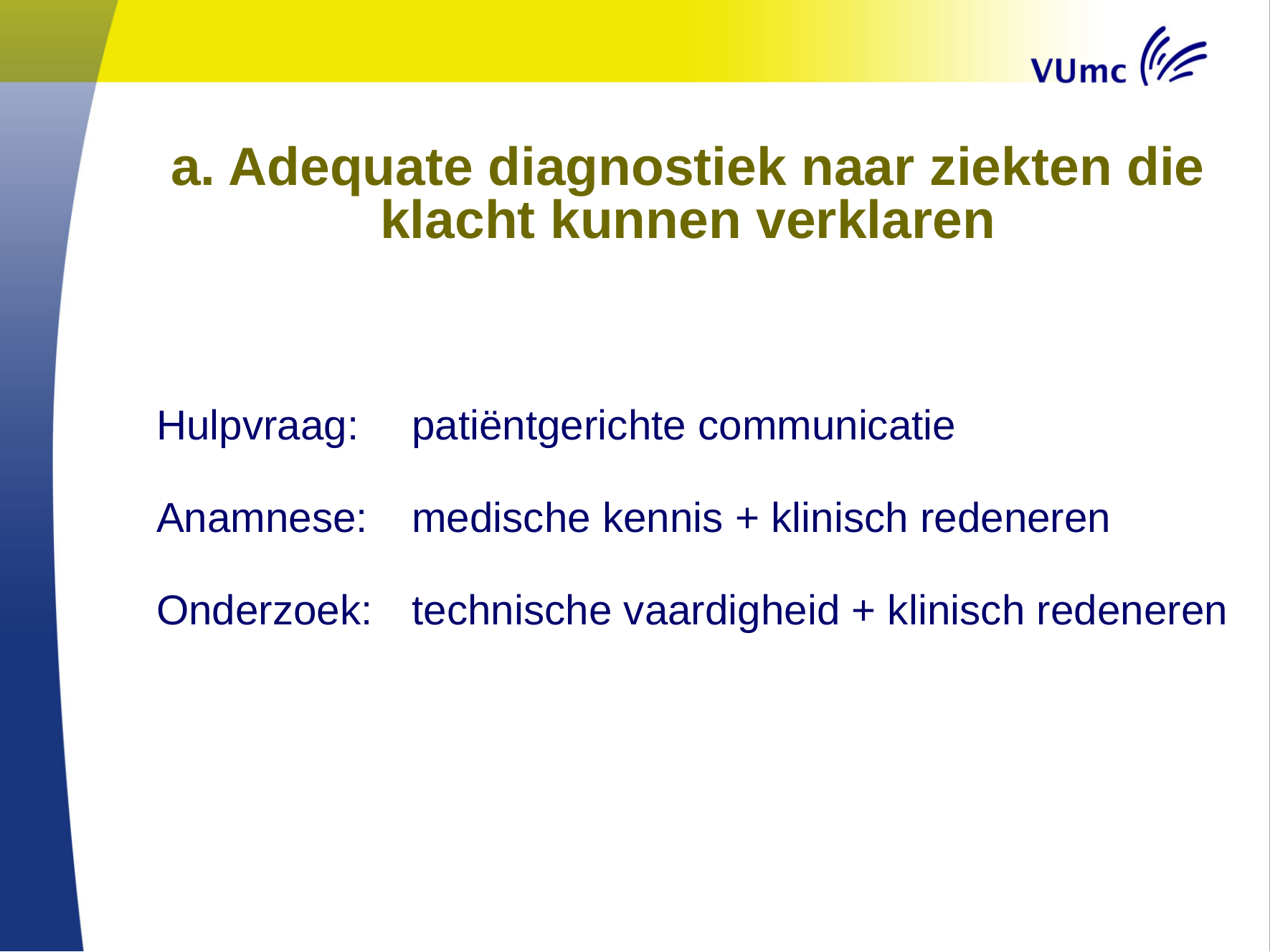

# a. Adequate diagnostiek naar ziekten die klacht kunnen verklaren

Hulpvraag: 	patiëntgerichte communicatie

Anamnese: 	medische kennis + klinisch redeneren

Onderzoek:	technische vaardigheid + klinisch redeneren